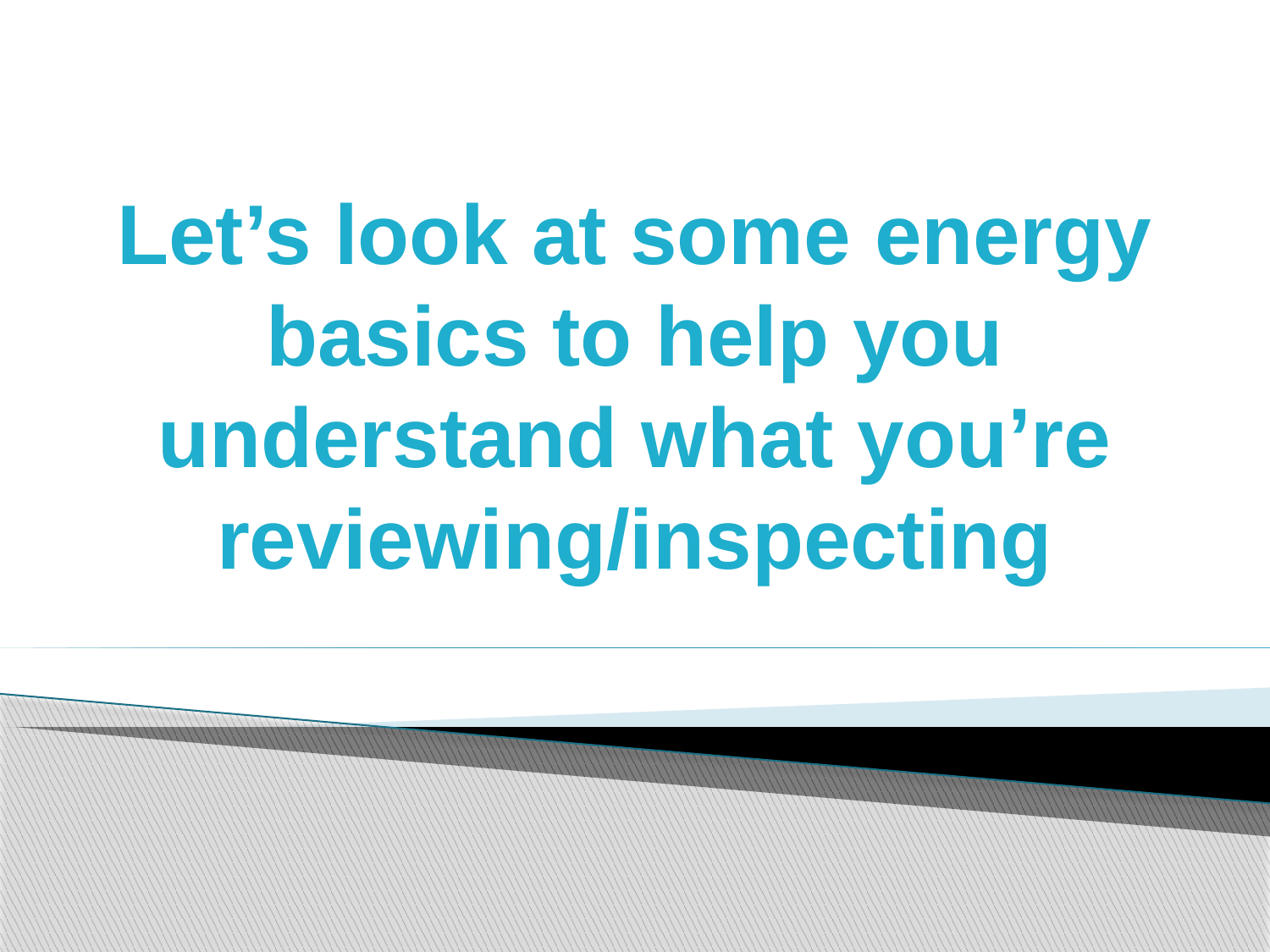

# Let’s look at some energy basics to help you understand what you’re reviewing/inspecting